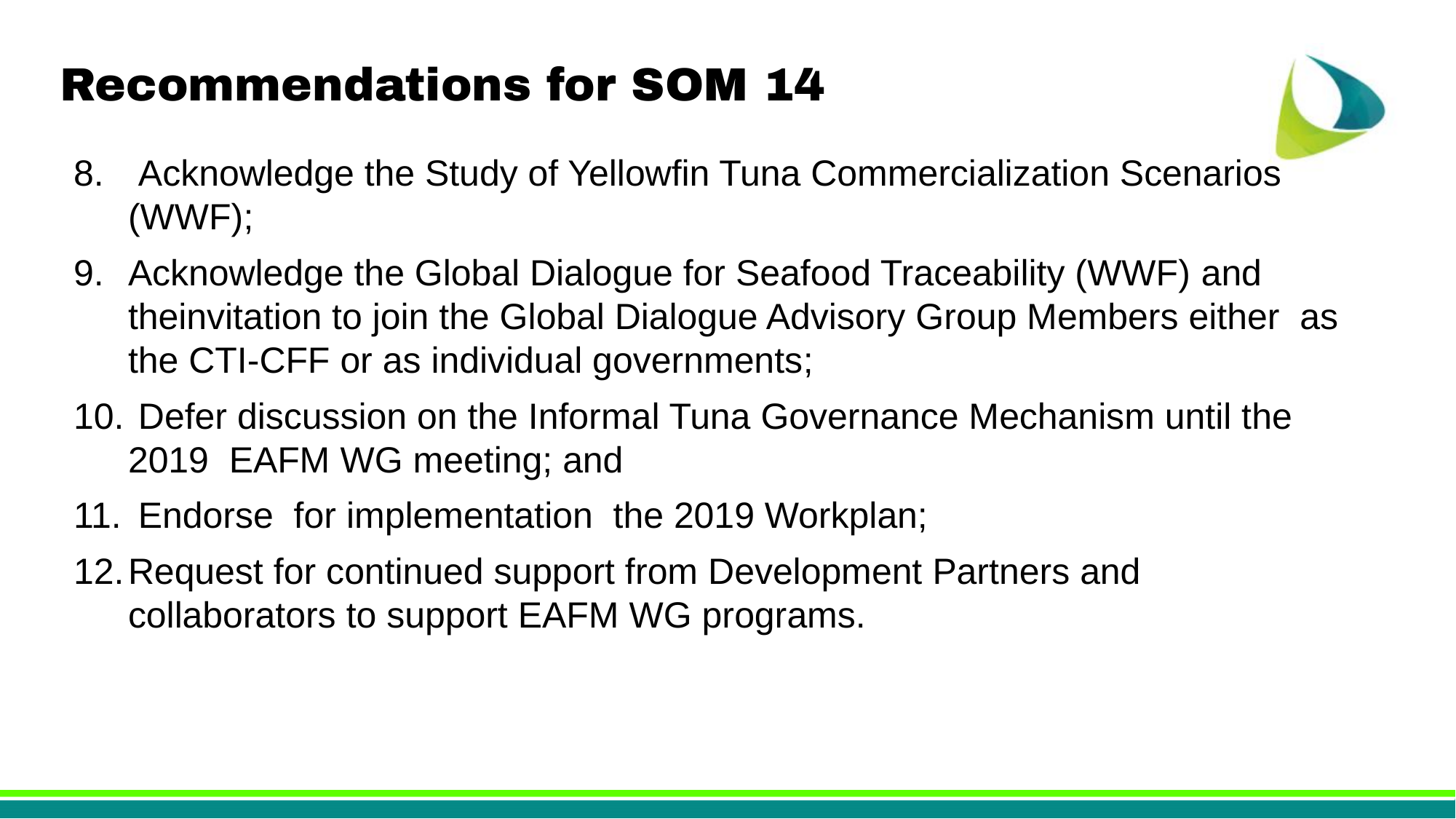

# Recommendations for SOM 14
 Acknowledge the Study of Yellowfin Tuna Commercialization Scenarios (WWF);
Acknowledge the Global Dialogue for Seafood Traceability (WWF) and  theinvitation to join the Global Dialogue Advisory Group Members either  as the CTI-CFF or as individual governments;
 Defer discussion on the Informal Tuna Governance Mechanism until the 2019  EAFM WG meeting; and
 Endorse  for implementation  the 2019 Workplan;
Request for continued support from Development Partners and collaborators to support EAFM WG programs.